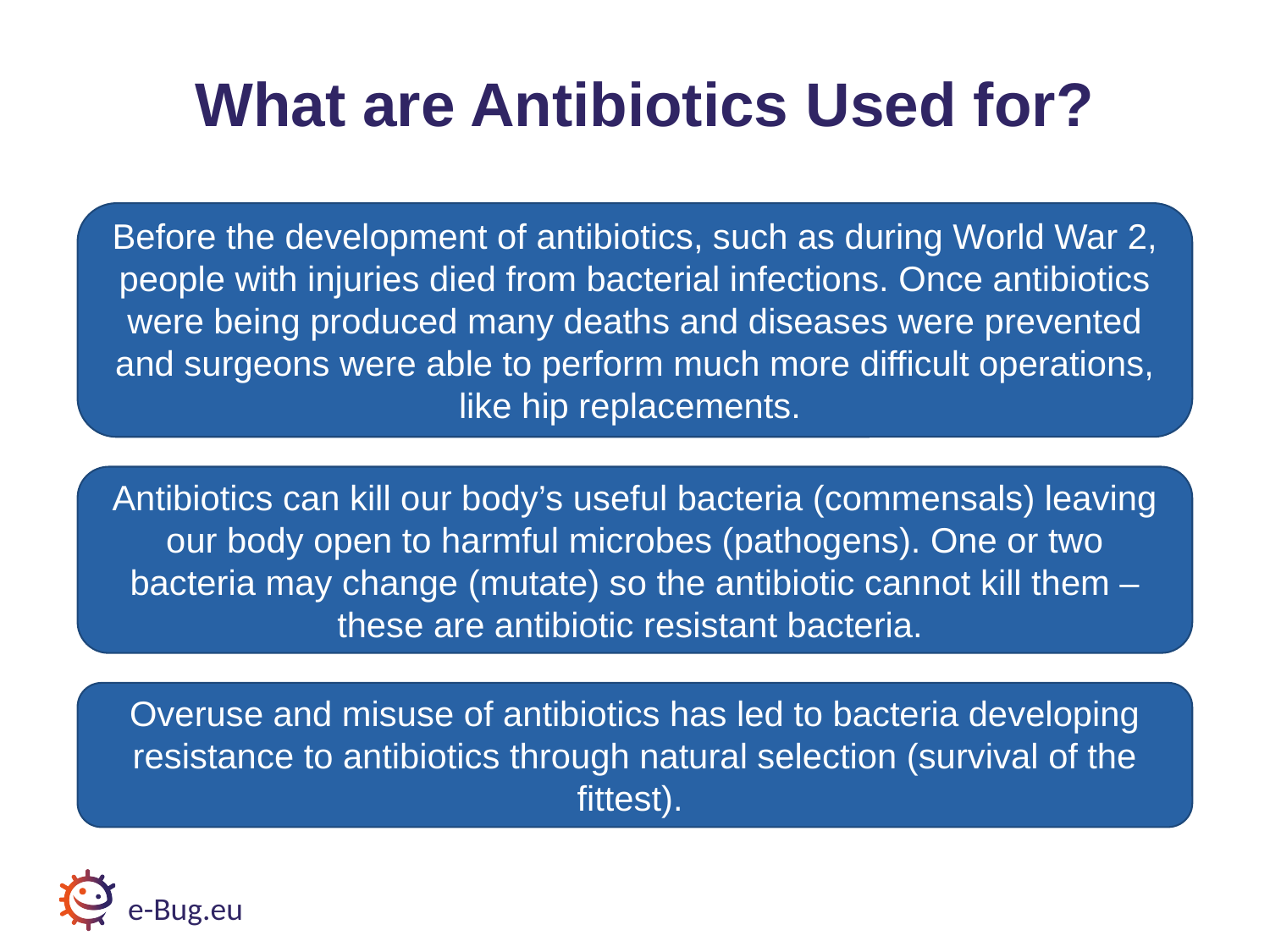

# Antibiotic Uses 2
What are Antibiotics Used for?
Before the development of antibiotics, such as during World War 2, people with injuries died from bacterial infections. Once antibiotics were being produced many deaths and diseases were prevented and surgeons were able to perform much more difficult operations, like hip replacements.
Antibiotics can kill our body’s useful bacteria (commensals) leaving our body open to harmful microbes (pathogens). One or two bacteria may change (mutate) so the antibiotic cannot kill them – these are antibiotic resistant bacteria.
Overuse and misuse of antibiotics has led to bacteria developing resistance to antibiotics through natural selection (survival of the fittest).
e-Bug.eu